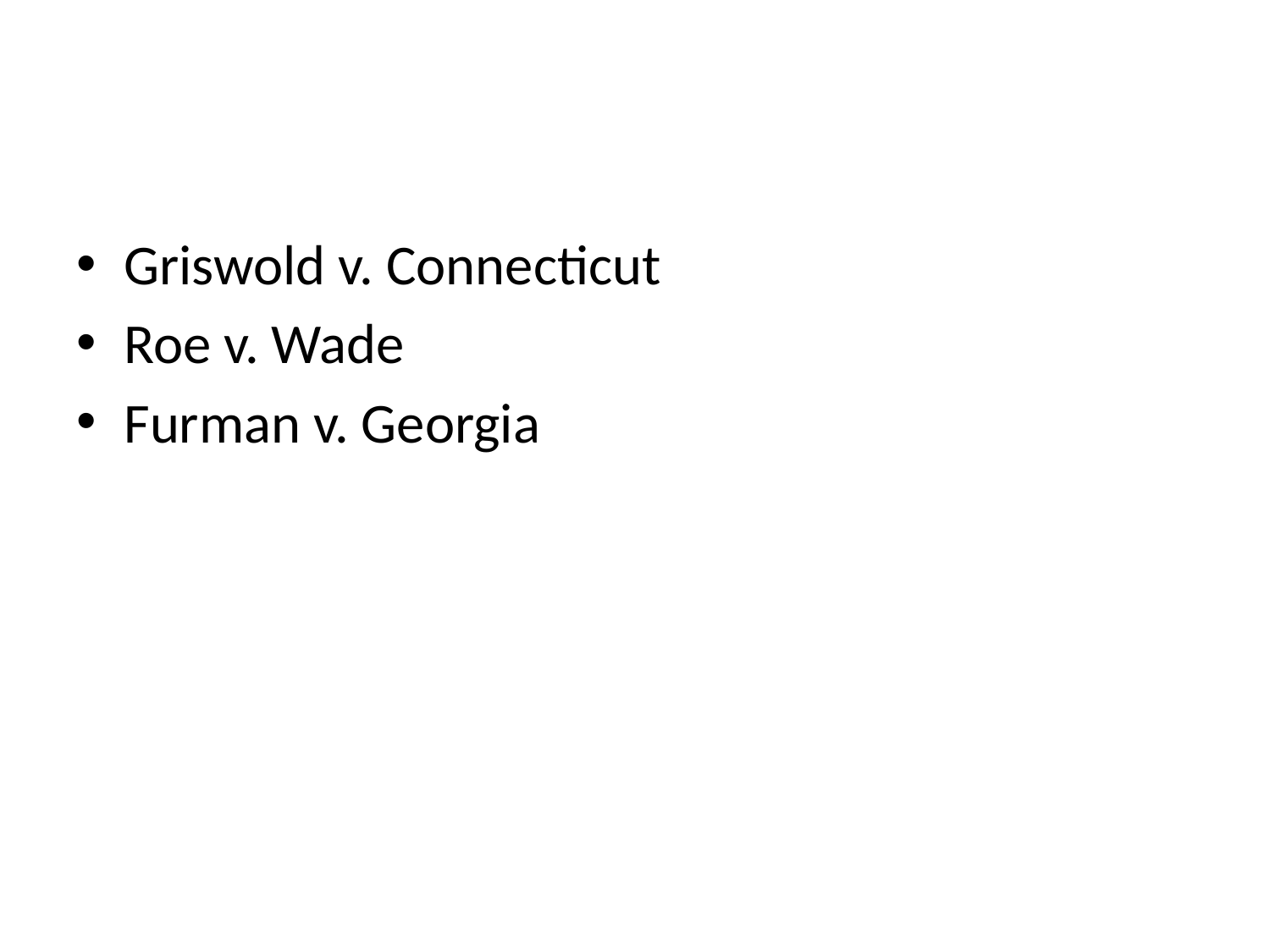

#
Griswold v. Connecticut
Roe v. Wade
Furman v. Georgia